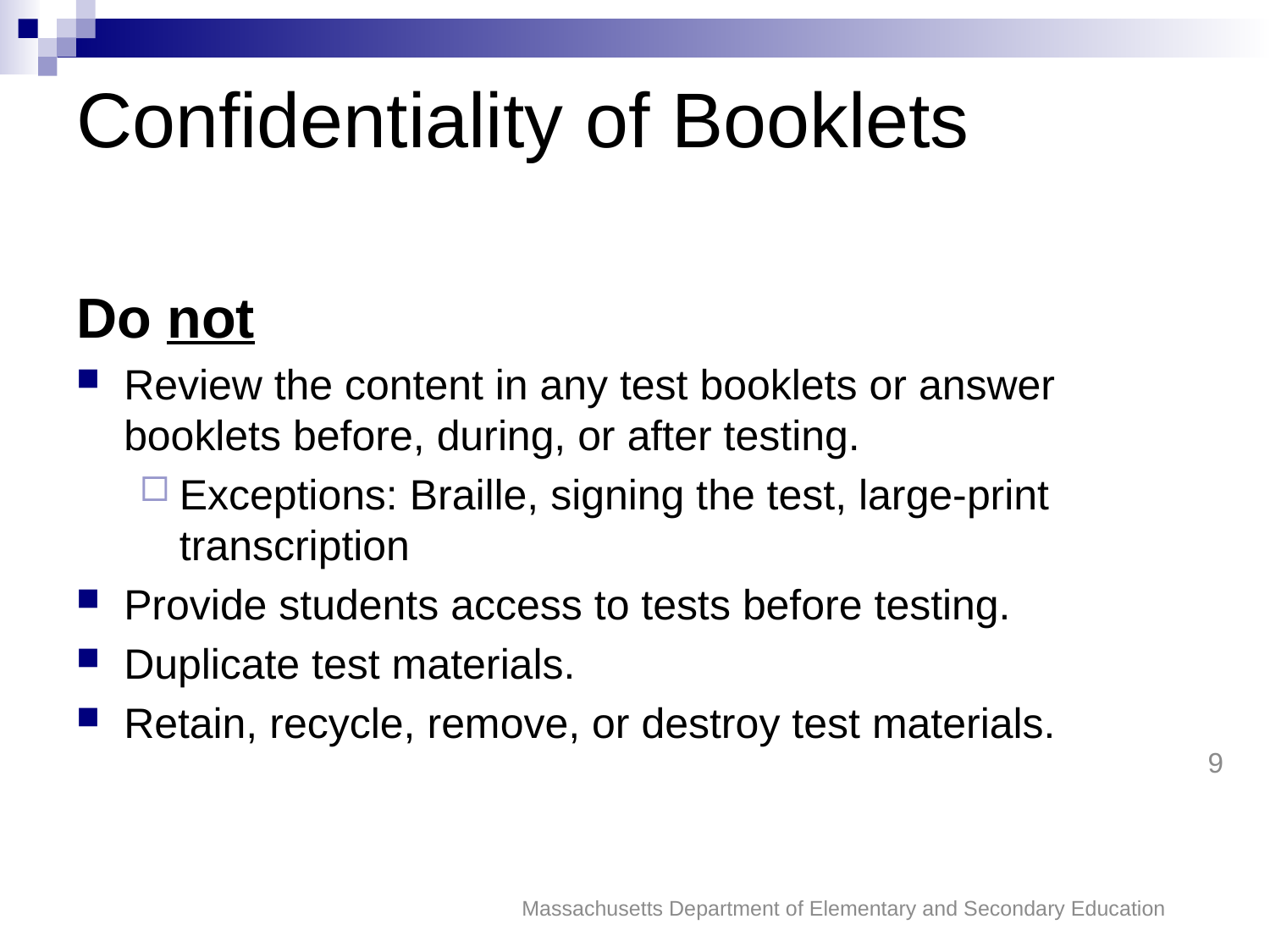

Do not
Review the content in any test booklets or answer booklets before, during, or after testing.
Exceptions: Braille, signing the test, large-print transcription
Provide students access to tests before testing.
Duplicate test materials.
Retain, recycle, remove, or destroy test materials.
Confidentiality of Booklets
9
Massachusetts Department of Elementary and Secondary Education